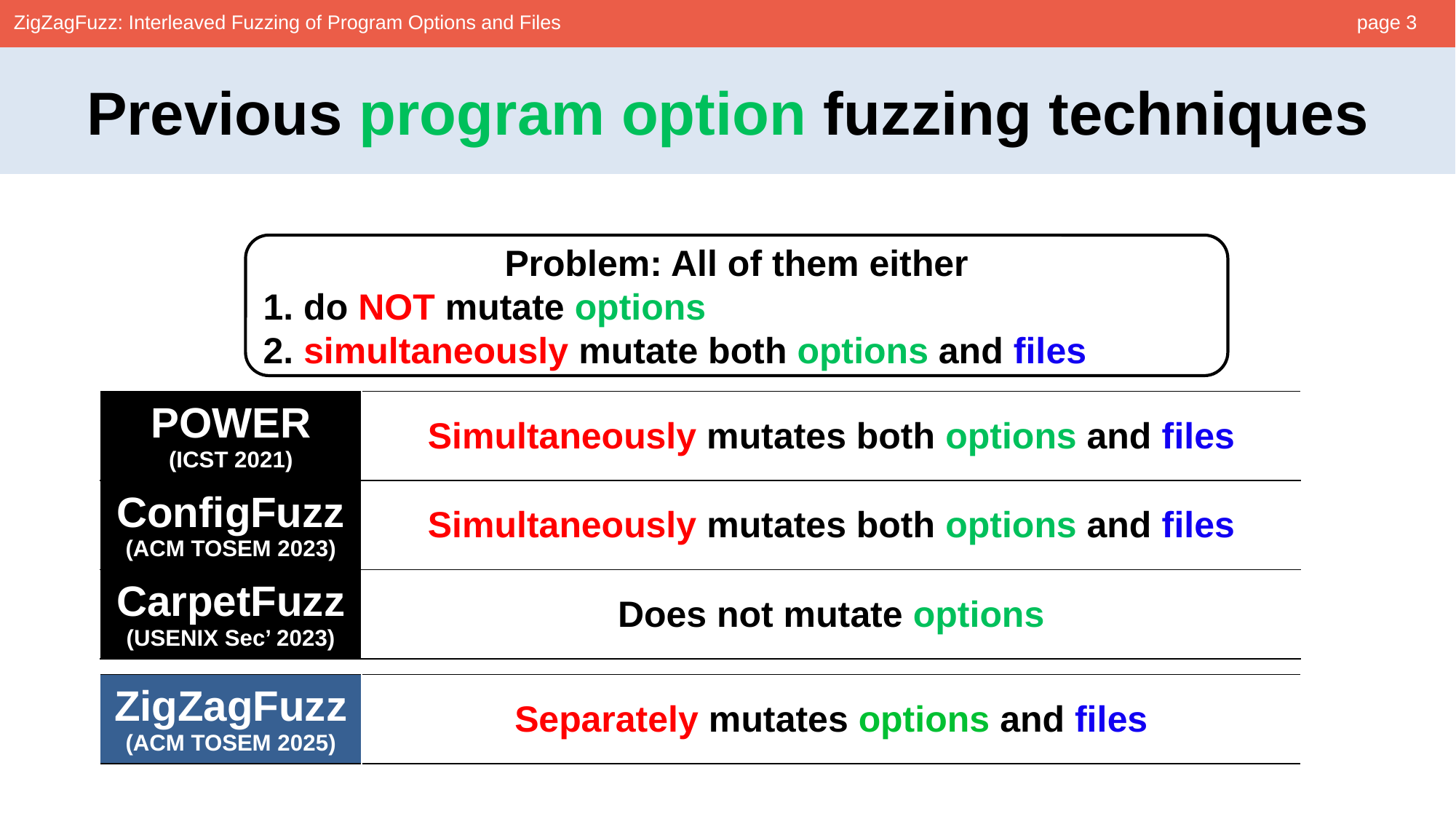

page 3
ZigZagFuzz: Interleaved Fuzzing of Program Options and Files
Previous program option fuzzing techniques
Problem: All of them either
1. do NOT mutate options
2. simultaneously mutate both options and files
| POWER (ICST 2021) | Simultaneously mutates both options and files |
| --- | --- |
| ConfigFuzz (ACM TOSEM 2023) | Simultaneously mutates both options and files |
| CarpetFuzz (USENIX Sec’ 2023) | Does not mutate options |
| ZigZagFuzz (ACM TOSEM 2025) | Separately mutates options and files |
| --- | --- |